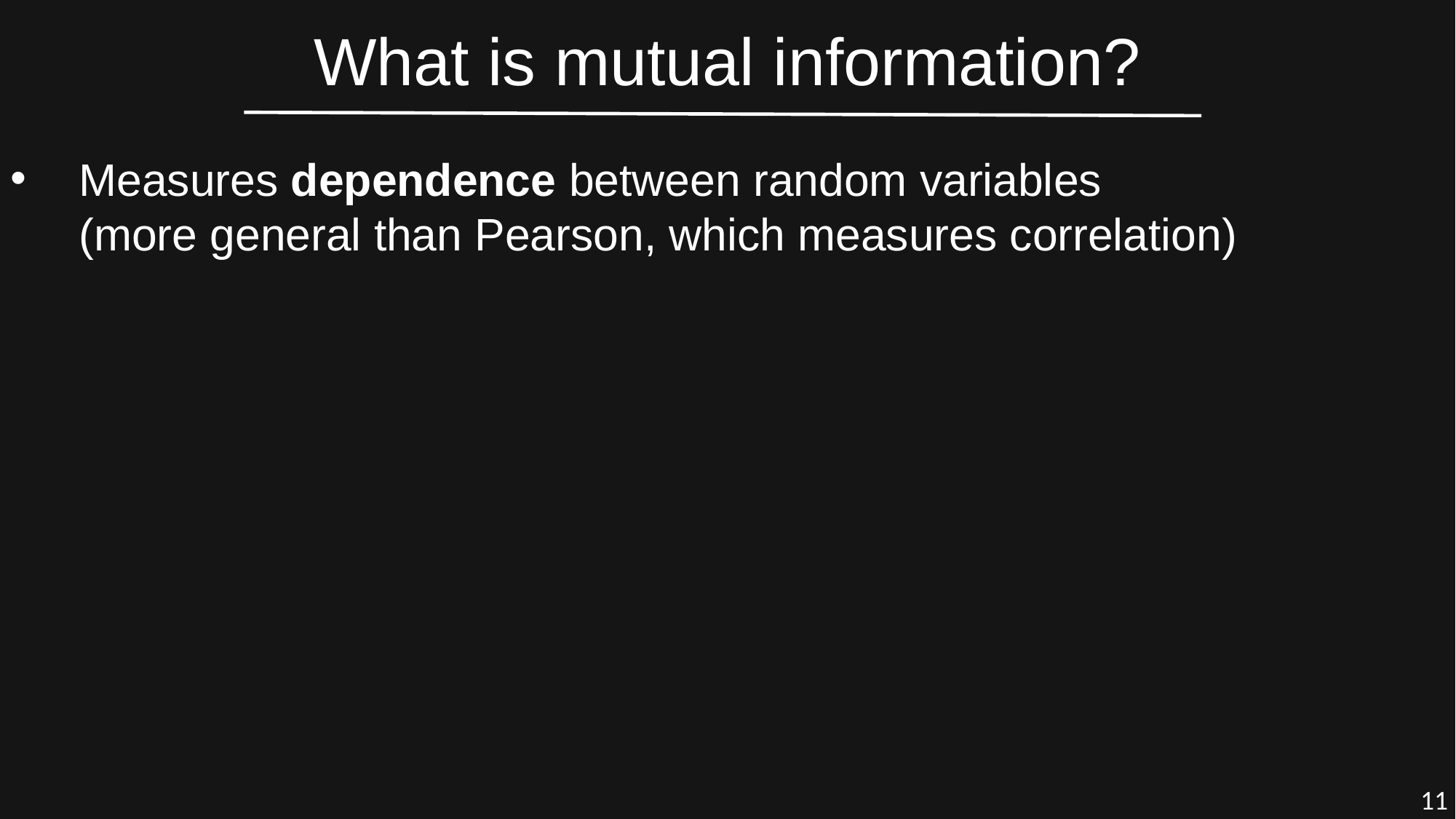

What is mutual information?
Measures dependence between random variables
(more general than Pearson, which measures correlation)

11